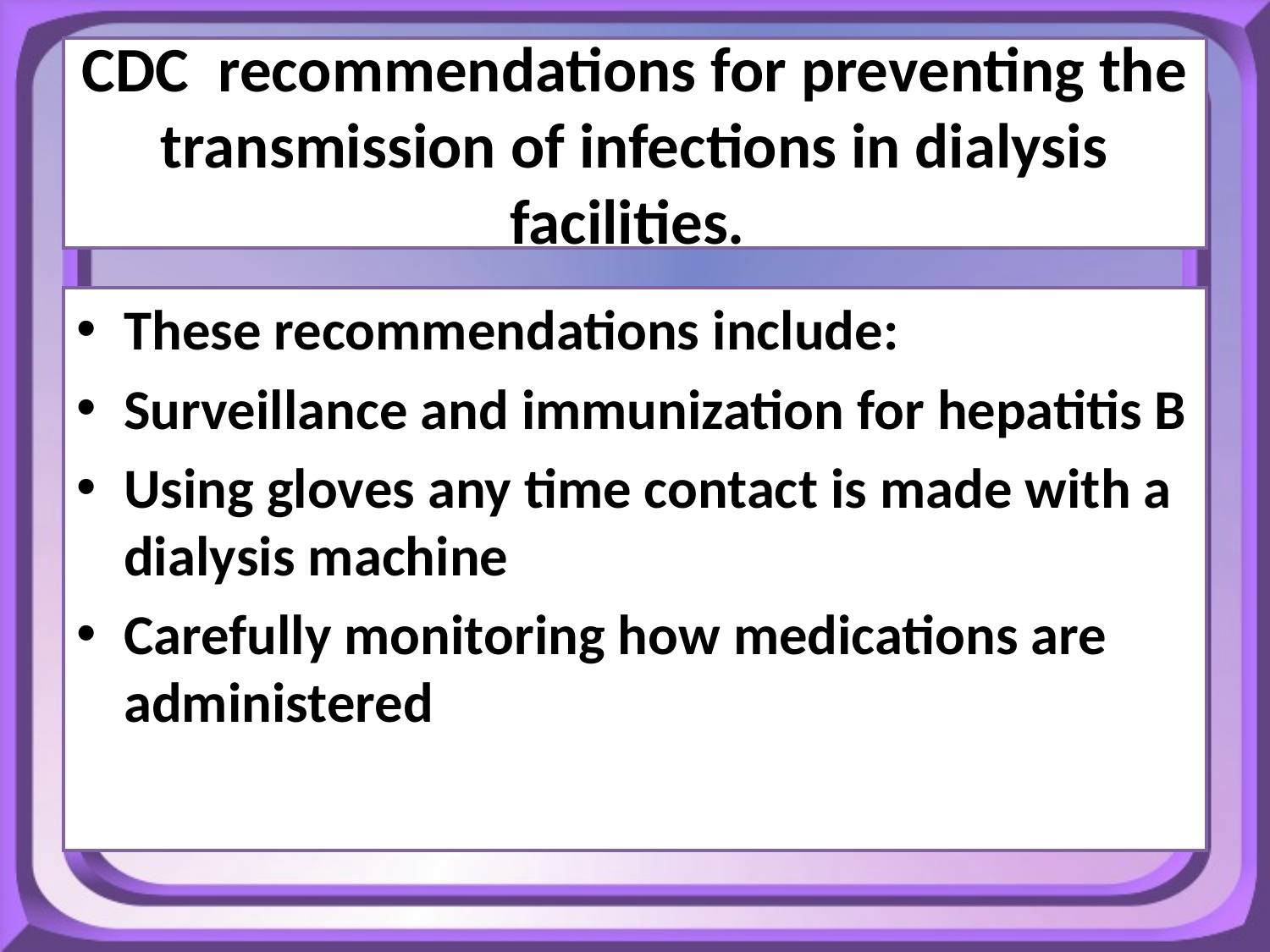

# CDC  recommendations for preventing the transmission of infections in dialysis facilities.
These recommendations include:
Surveillance and immunization for hepatitis B
Using gloves any time contact is made with a dialysis machine
Carefully monitoring how medications are administered